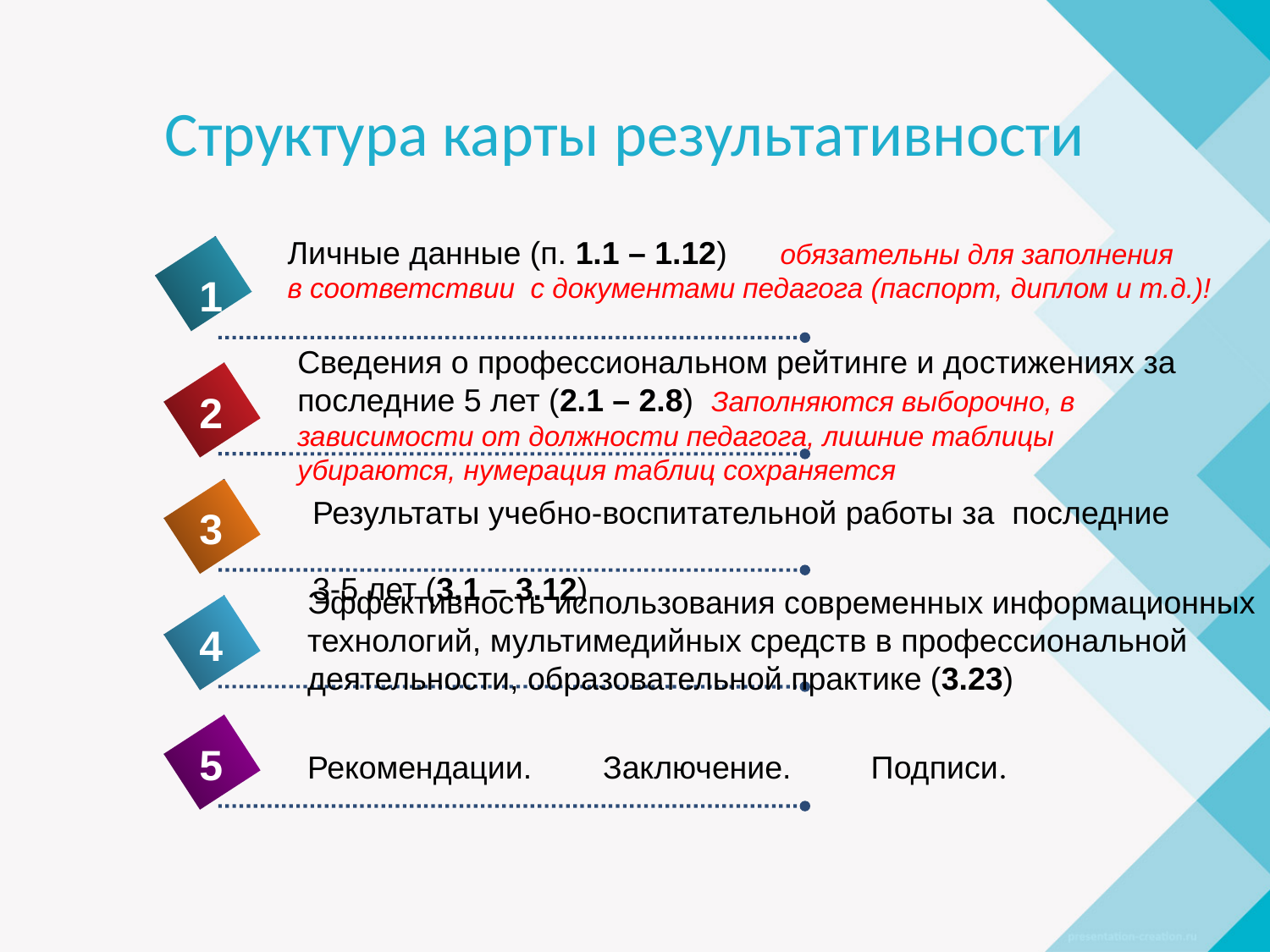

# Структура карты результативности
Личные данные (п. 1.1 – 1.12)      обязательны для заполнения
в соответствии  с документами педагога (паспорт, диплом и т.д.)!

1
Сведения о профессиональном рейтинге и достижениях за последние 5 лет (2.1 – 2.8)  Заполняются выборочно, в зависимости от должности педагога, лишние таблицы убираются, нумерация таблиц сохраняется

2

Результаты учебно-воспитательной работы за  последние
3-5 лет (3.1 – 3.12)

3

Эффективность использования современных информационных технологий, мультимедийных средств в профессиональной деятельности, образовательной практике (3.23)

4

5
Рекомендации.        Заключение.         Подписи.